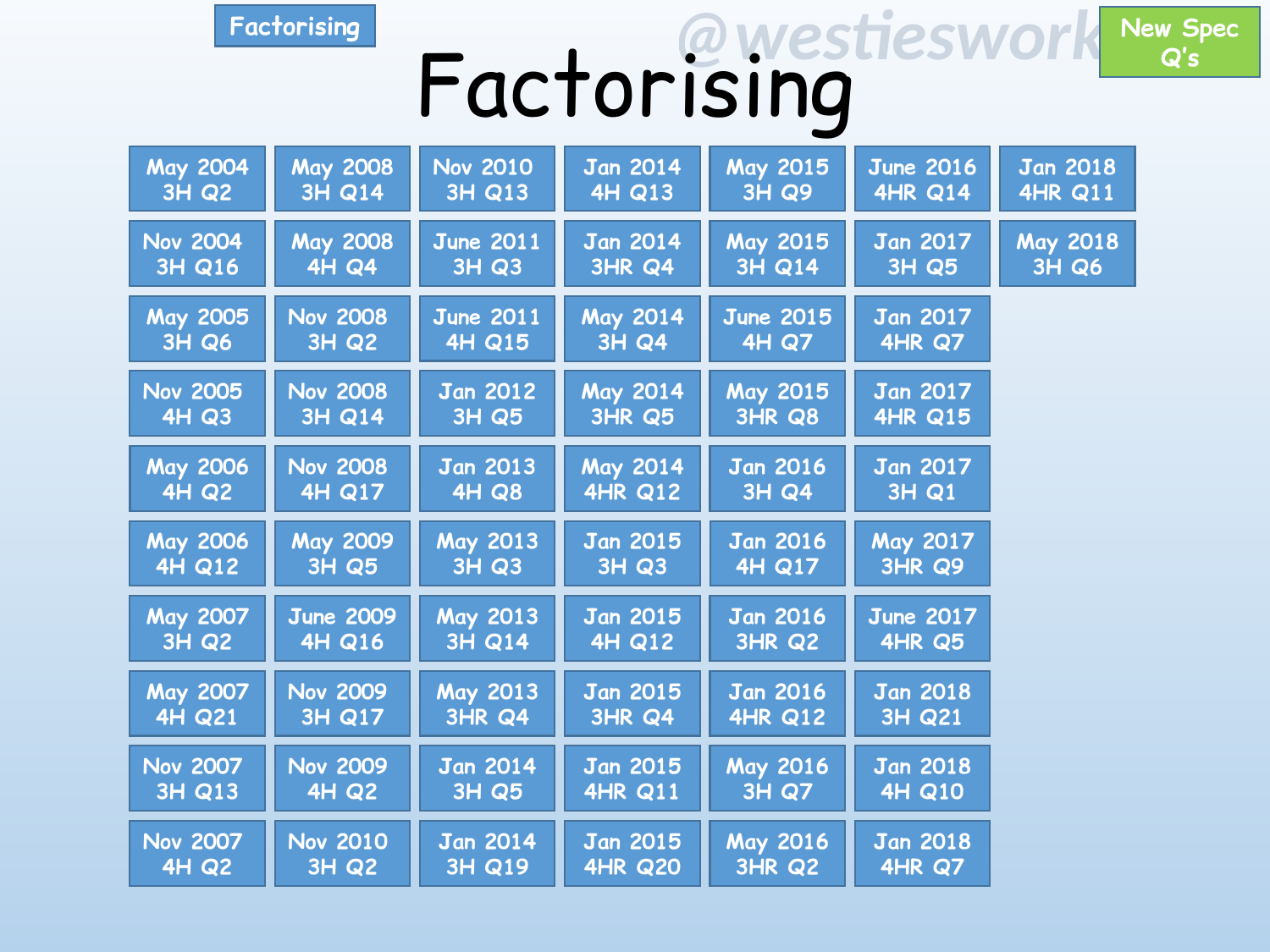

# Factorising
Factorising
New Spec Q’s
May 2004
3H Q2
May 2008
3H Q14
Nov 2010
3H Q13
Jan 2014 4H Q13
May 2015 3H Q9
June 2016 4HR Q14
Jan 2018 4HR Q11
June 2011 3H Q3
Nov 2004
3H Q16
May 2015 3H Q14
May 2018 3H Q6
May 2008
4H Q4
Jan 2014 3HR Q4
Jan 2017 3H Q5
June 2011 4H Q15
May 2014 3H Q4
June 2015 4H Q7
Jan 2017 4HR Q7
May 2005
3H Q6
Nov 2008
3H Q2
Jan 2012 3H Q5
Nov 2005
4H Q3
May 2015 3HR Q8
May 2014 3HR Q5
Jan 2017 4HR Q15
Nov 2008
3H Q14
Jan 2013 4H Q8
May 2006
4H Q2
May 2014 4HR Q12
Jan 2016 3H Q4
Jan 2017 3H Q1
Nov 2008
4H Q17
May 2013 3H Q3
May 2006
4H Q12
Jan 2016 4H Q17
Jan 2015 3H Q3
May 2017 3HR Q9
May 2009
3H Q5
May 2013 3H Q14
June 2009
4H Q16
Jan 2015 4H Q12
Jan 2016 3HR Q2
May 2007
3H Q2
June 2017 4HR Q5
May 2013 3HR Q4
May 2007
4H Q21
Jan 2015 3HR Q4
Jan 2018 3H Q21
Nov 2009
3H Q17
Jan 2016 4HR Q12
Jan 2014 3H Q5
Nov 2007
3H Q13
Nov 2009
4H Q2
Jan 2018 4H Q10
May 2016 3H Q7
Jan 2015 4HR Q11
Nov 2007
4H Q2
Nov 2010
3H Q2
Jan 2014 3H Q19
Jan 2015 4HR Q20
May 2016 3HR Q2
Jan 2018 4HR Q7